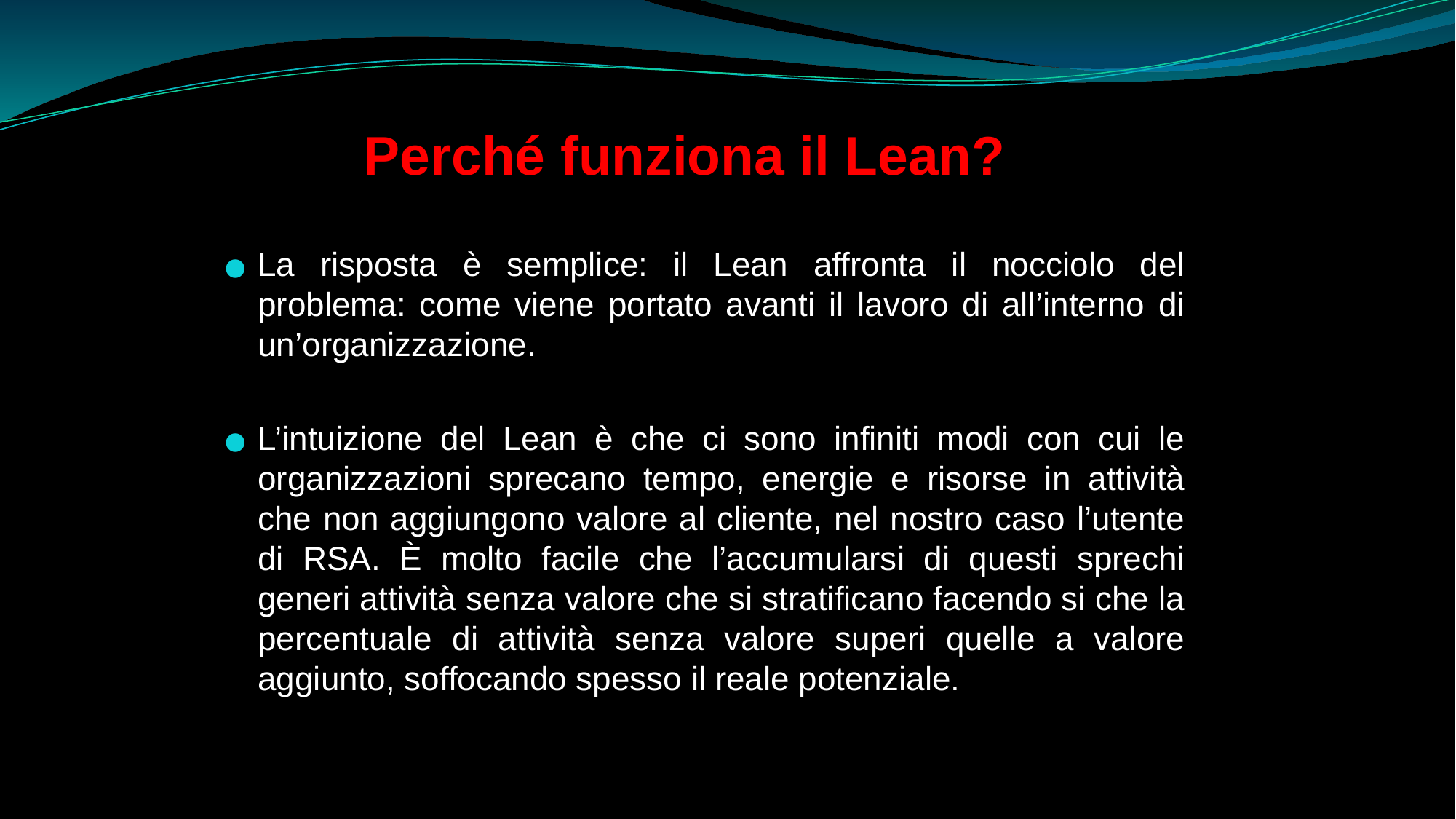

Perché funziona il Lean?
La risposta è semplice: il Lean affronta il nocciolo del problema: come viene portato avanti il lavoro di all’interno di un’organizzazione.

L’intuizione del Lean è che ci sono infiniti modi con cui le organizzazioni sprecano tempo, energie e risorse in attività che non aggiungono valore al cliente, nel nostro caso l’utente di RSA. È molto facile che l’accumularsi di questi sprechi generi attività senza valore che si stratificano facendo si che la percentuale di attività senza valore superi quelle a valore aggiunto, soffocando spesso il reale potenziale.